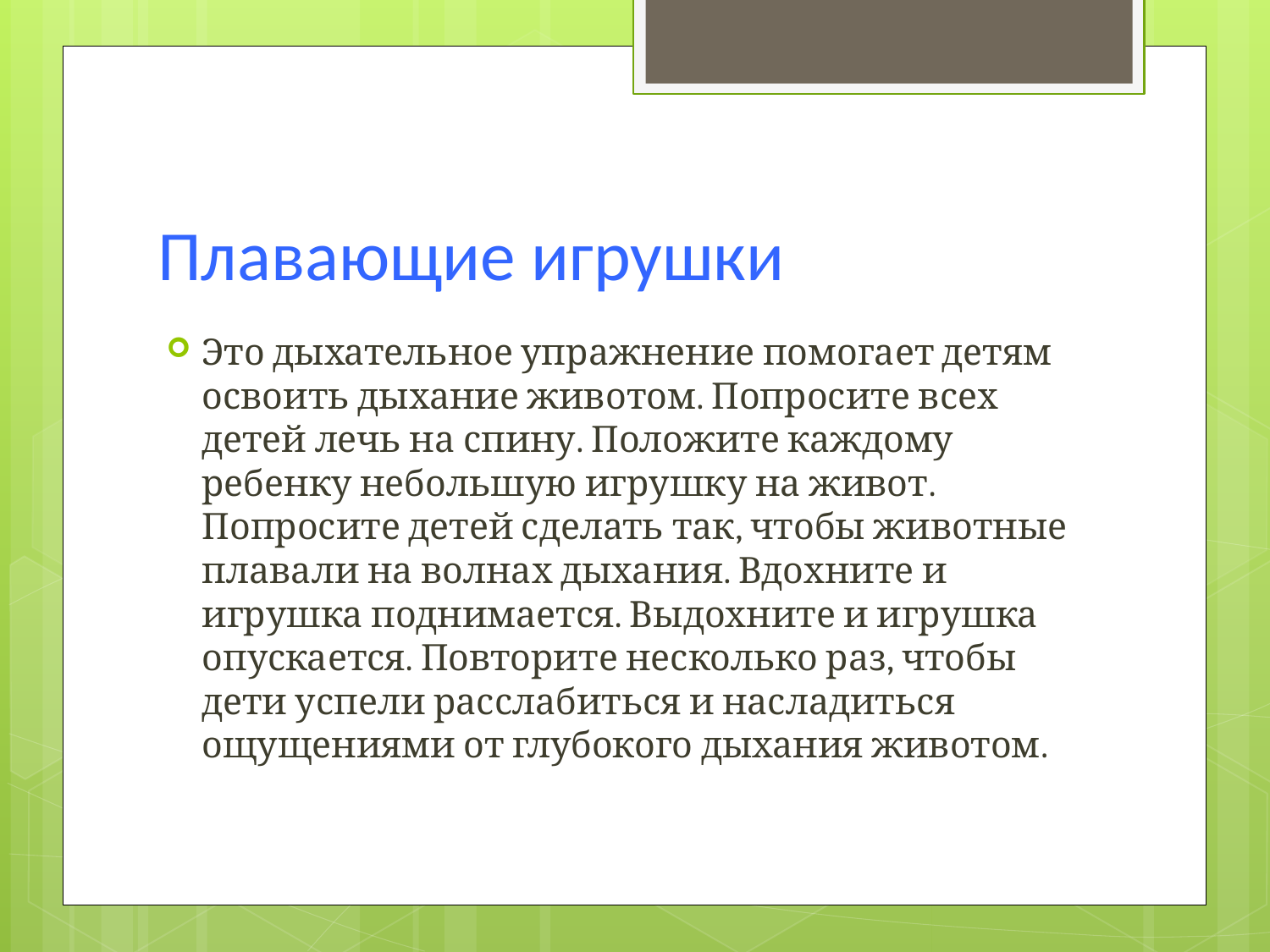

# Плавающие игрушки
Это дыхательное упражнение помогает детям освоить дыхание животом. Попросите всех детей лечь на спину. Положите каждому ребенку небольшую игрушку на живот. Попросите детей сделать так, чтобы животные плавали на волнах дыхания. Вдохните и игрушка поднимается. Выдохните и игрушка опускается. Повторите несколько раз, чтобы дети успели расслабиться и насладиться ощущениями от глубокого дыхания животом.